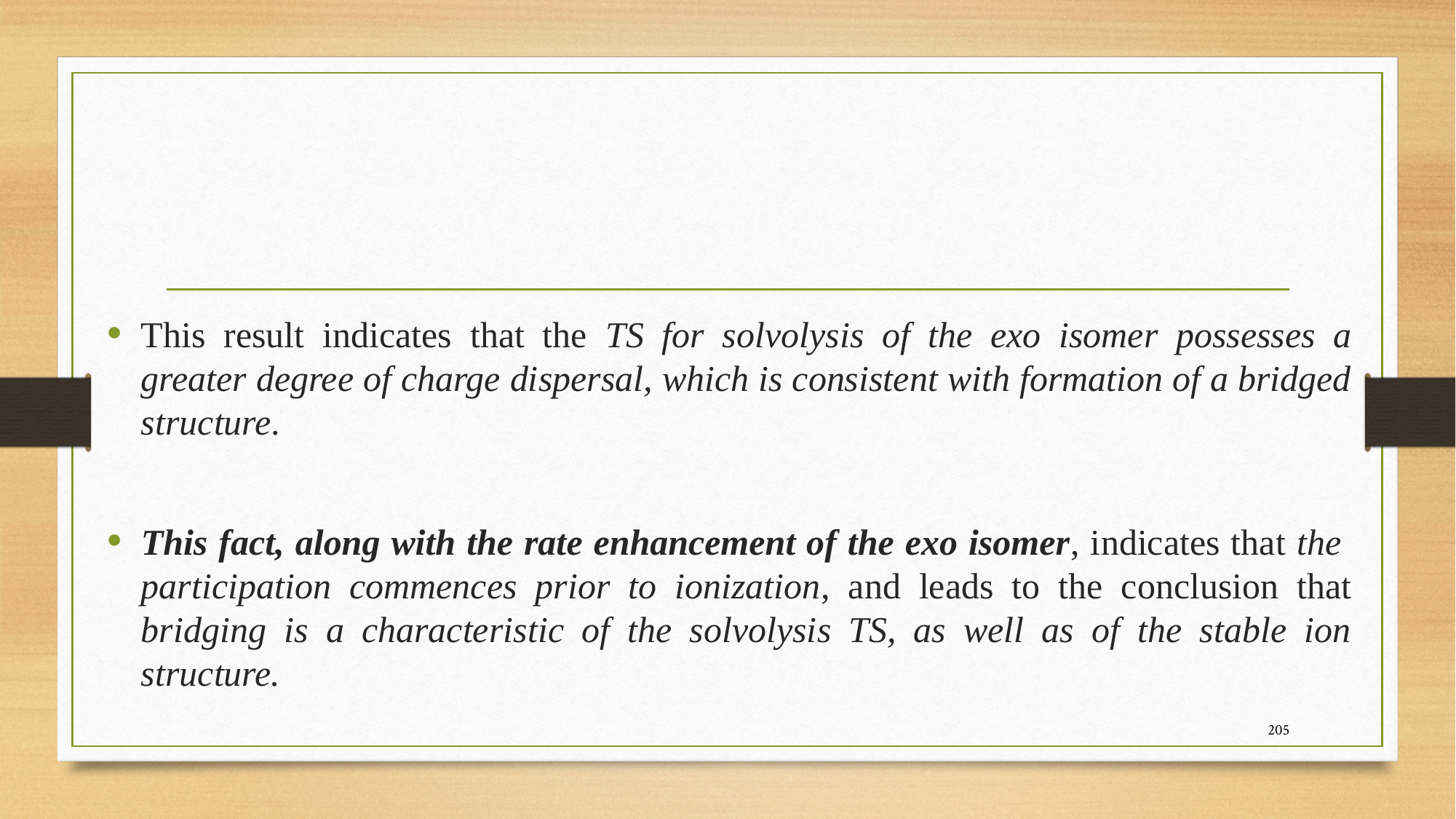

This result indicates that the TS for solvolysis of the exo isomer possesses a greater degree of charge dispersal, which is consistent with formation of a bridged structure.

This fact, along with the rate enhancement of the exo isomer, indicates that the  participation commences prior to ionization, and leads to the conclusion that bridging is a characteristic of the solvolysis TS, as well as of the stable ion structure.

205